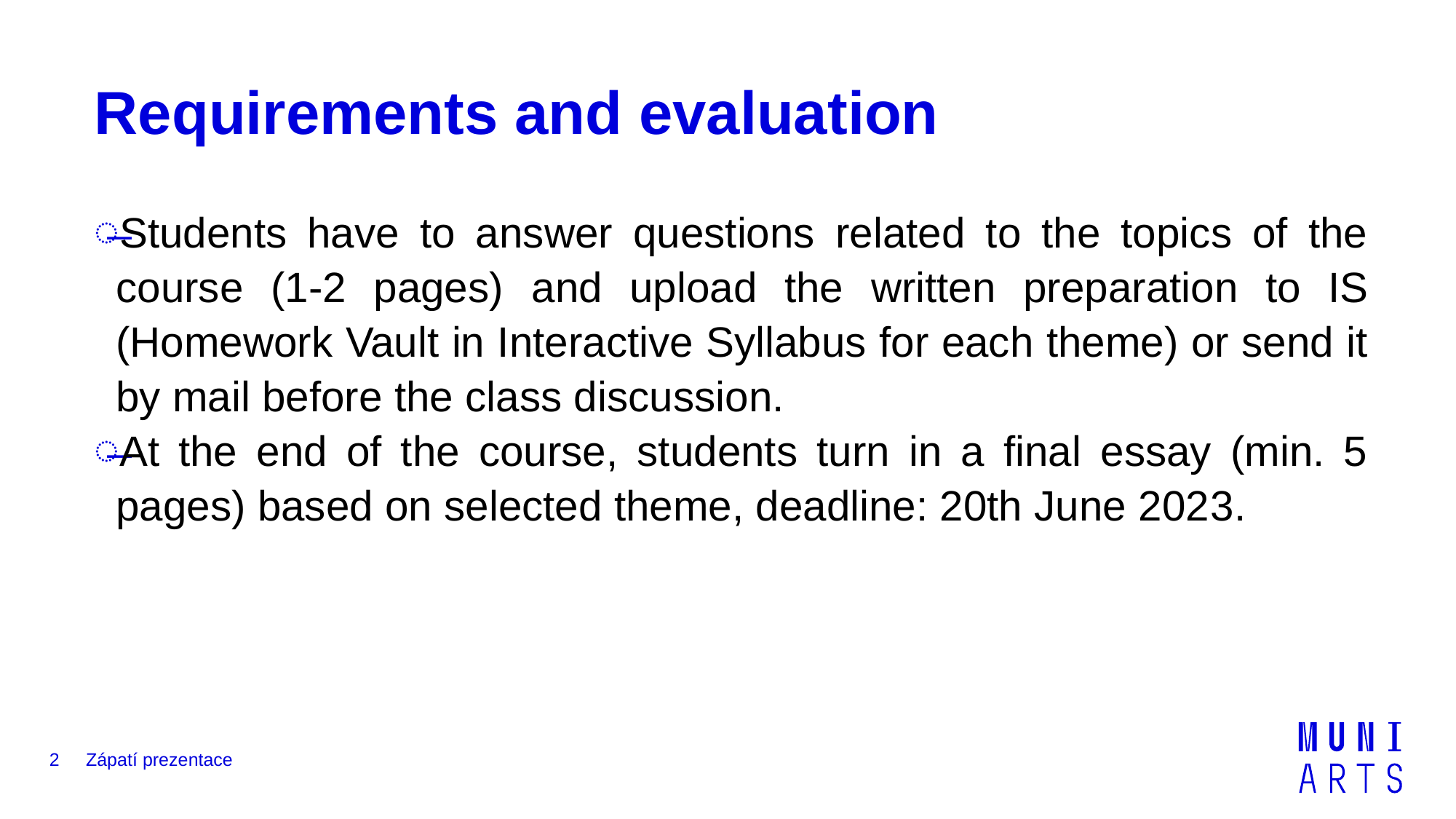

# Requirements and evaluation
Students have to answer questions related to the topics of the course (1-2 pages) and upload the written preparation to IS (Homework Vault in Interactive Syllabus for each theme) or send it by mail before the class discussion.
At the end of the course, students turn in a final essay (min. 5 pages) based on selected theme, deadline: 20th June 2023.

2
Zápatí prezentace